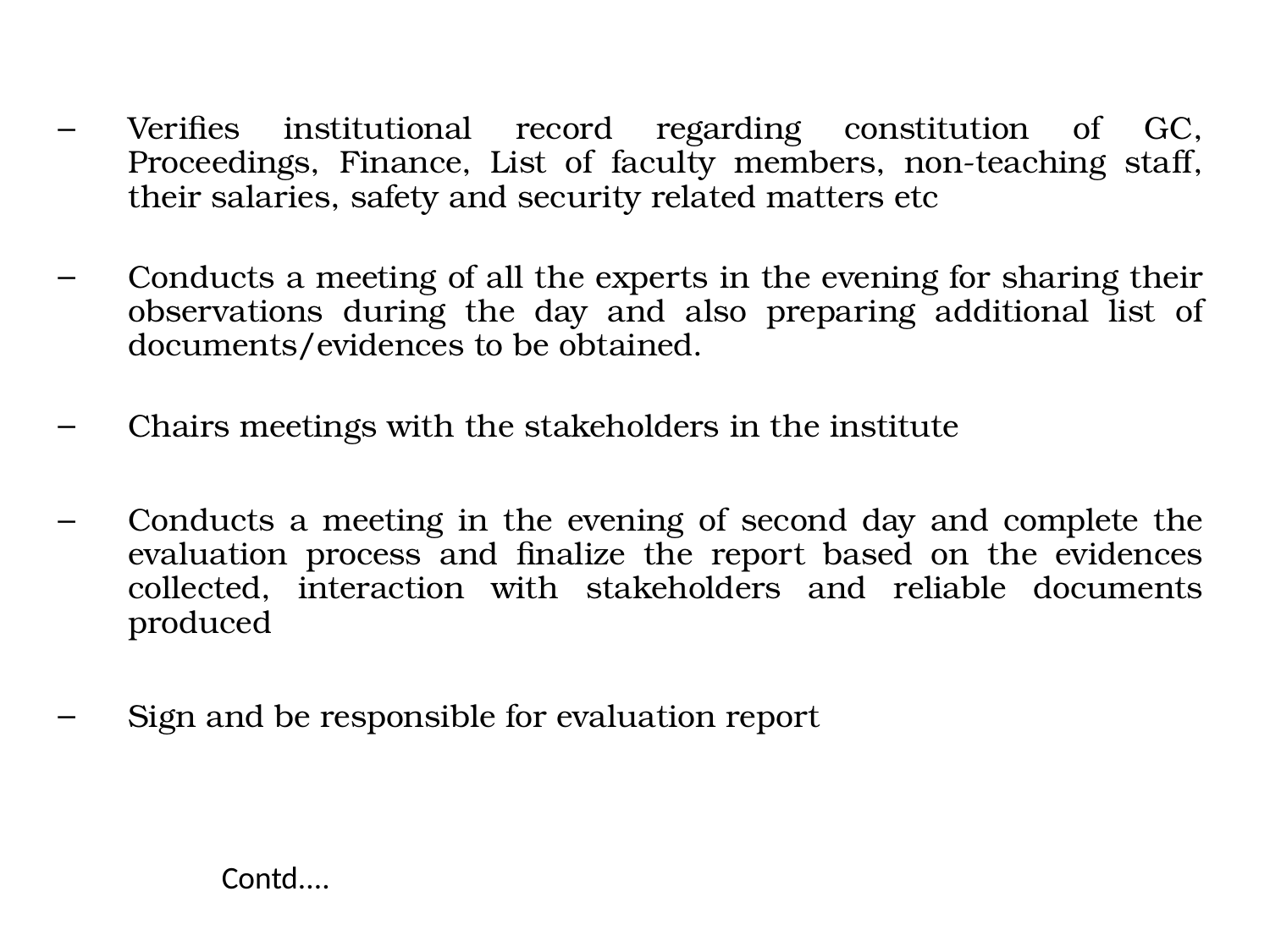

Verifies institutional record regarding constitution of GC, Proceedings, Finance, List of faculty members, non-teaching staff, their salaries, safety and security related matters etc

Conducts a meeting of all the experts in the evening for sharing their observations during the day and also preparing additional list of documents/evidences to be obtained.

Chairs meetings with the stakeholders in the institute

Conducts a meeting in the evening of second day and complete the evaluation process and finalize the report based on the evidences collected, interaction with stakeholders and reliable documents produced

Sign and be responsible for evaluation report

								             Contd....